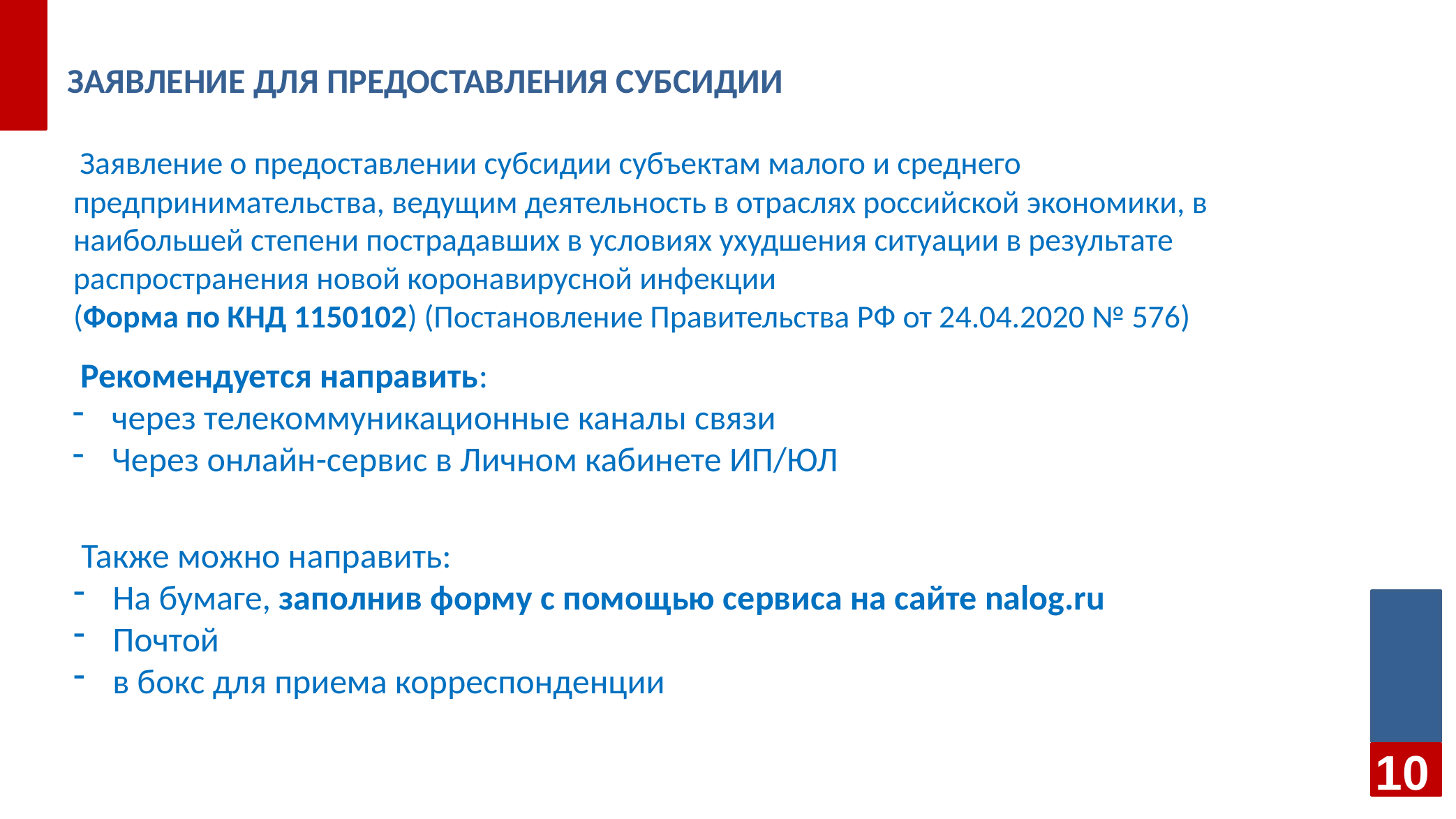

# ЗАЯВЛЕНИЕ ДЛЯ ПРЕДОСТАВЛЕНИЯ СУБСИДИИ
 Заявление о предоставлении субсидии субъектам малого и среднего предпринимательства, ведущим деятельность в отраслях российской экономики, в наибольшей степени пострадавших в условиях ухудшения ситуации в результате распространения новой коронавирусной инфекции
(Форма по КНД 1150102) (Постановление Правительства РФ от 24.04.2020 № 576)
 Рекомендуется направить:
через телекоммуникационные каналы связи
Через онлайн-сервис в Личном кабинете ИП/ЮЛ
 Также можно направить:
На бумаге, заполнив форму с помощью сервиса на сайте nalog.ru
Почтой
в бокс для приема корреспонденции
10